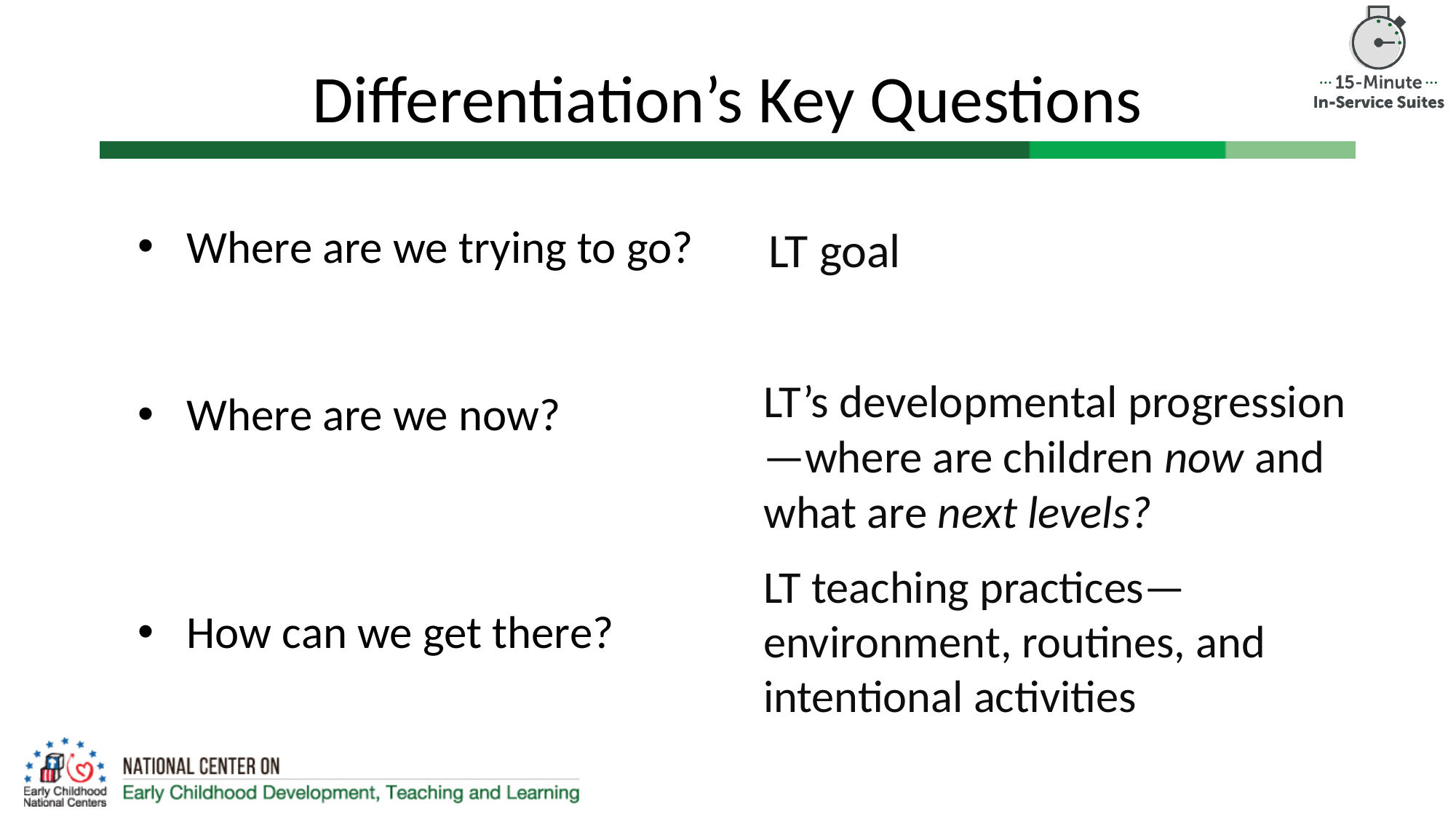

# Differentiation’s Key Questions
LT goal
Where are we trying to go?
Where are we now?
How can we get there?
LT’s developmental progression—where are children now and what are next levels?
LT teaching practices—environment, routines, and intentional activities